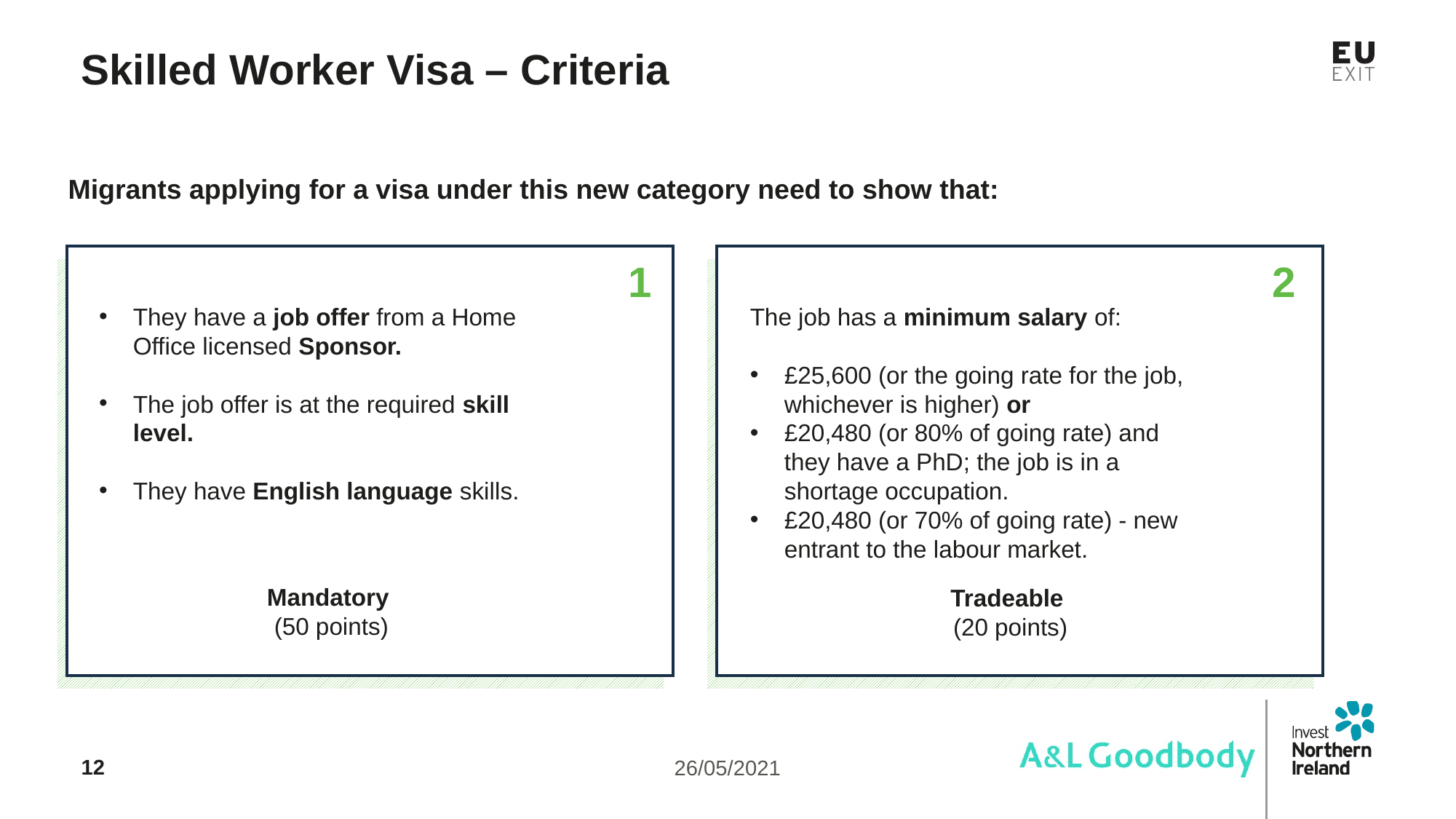

Skilled Worker Visa – Criteria
Migrants applying for a visa under this new category need to show that:

1
2
They have a job offer from a Home Office licensed Sponsor.

The job offer is at the required skill level.

They have English language skills.
The job has a minimum salary of:

£25,600 (or the going rate for the job, whichever is higher) or
£20,480 (or 80% of going rate) and they have a PhD; the job is in a shortage occupation.
£20,480 (or 70% of going rate) - new entrant to the labour market.
Mandatory
(50 points)
Tradeable
(20 points)